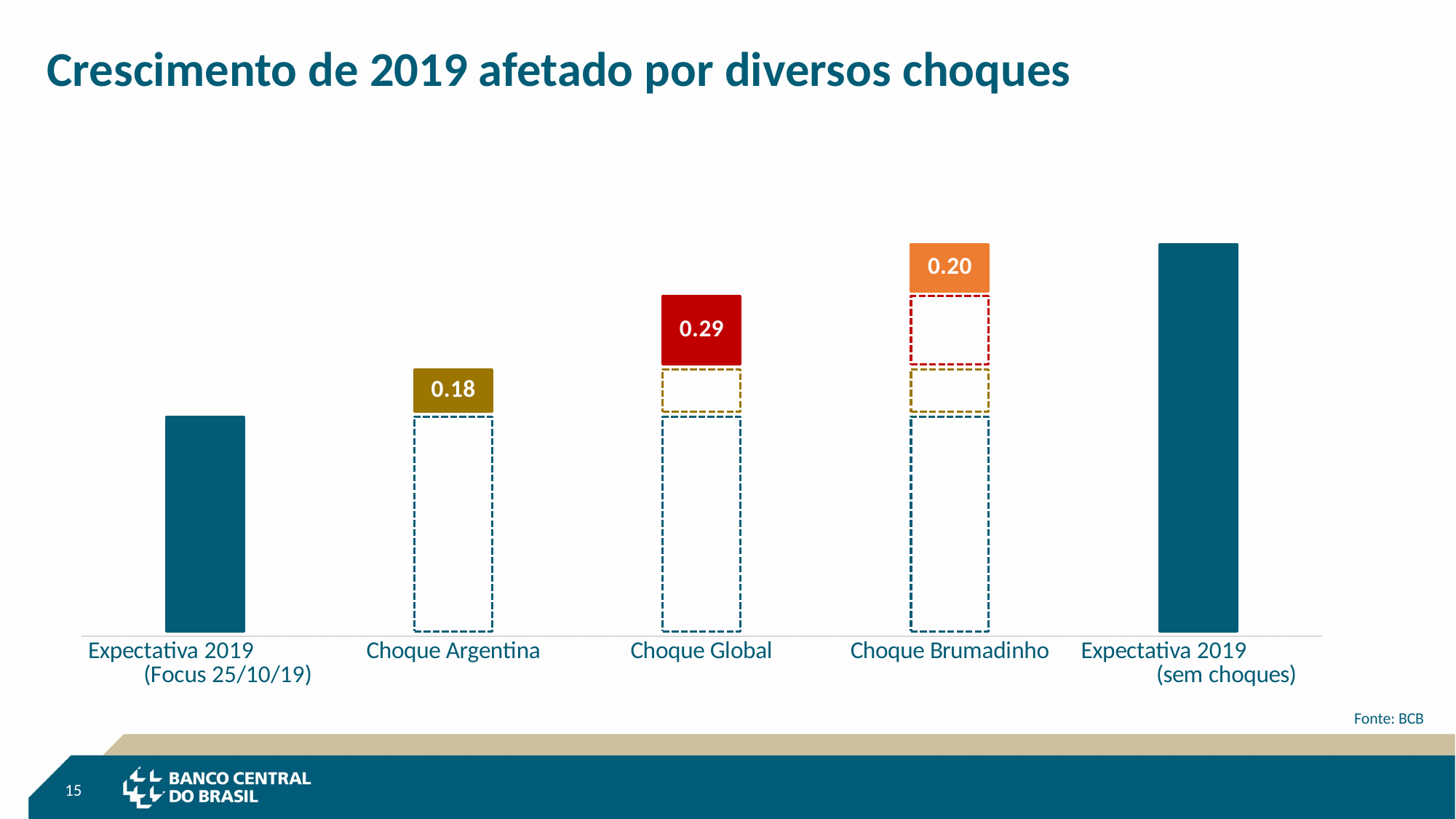

Crescimento de 2019 afetado por diversos choques

### Chart

| Category |  |  |  |  |  |  |  |  |  |  |  |  |  |  |
|---|---|---|---|---|---|---|---|---|---|---|---|---|---|---|
|  | 0.02 | 0.91 | None | None | None | None | None | None | None | None | None | None | None | None |
|  | 0.02 | None | None | 0.91 | 0.02 | None | None | None | None | 0.18 | None | None | None | None |
|  | 0.02 | None | None | 0.91 | 0.02 | 0.18 | 0.02 | None | None | None | None | 0.29 | None | None |
|  | 0.02 | None | None | 0.91 | 0.02 | 0.18 | 0.02 | 0.29 | 0.02 | None | None | None | None | 0.2 |
|  | 0.02 | 1.6400000000000001 | None | None | None | None | None | None | None | None | None | None | None | None |
Fonte: BCB
15